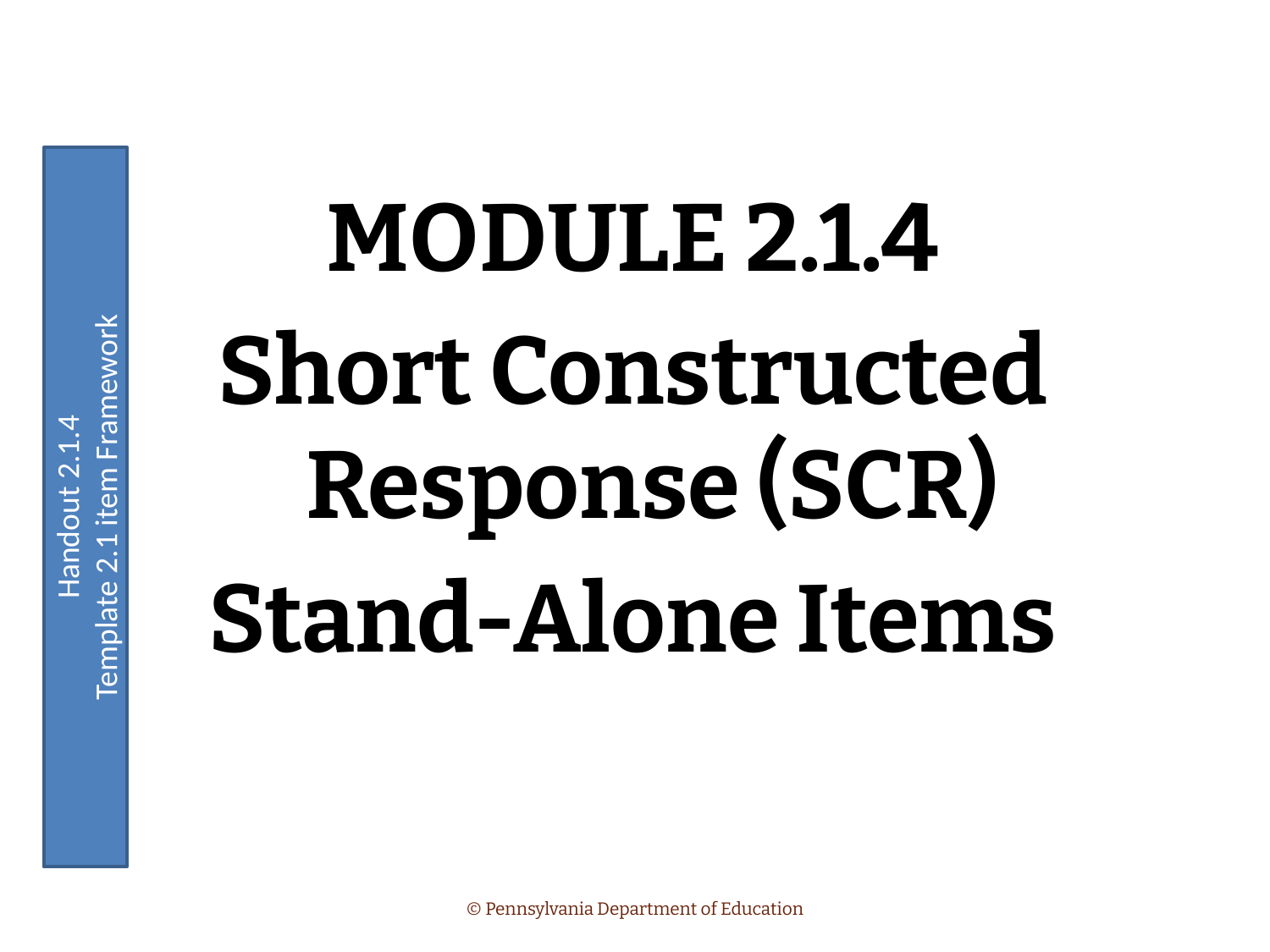

Handout 2.1.4
Template 2.1 item Framework
MODULE 2.1.4
Short Constructed Response (SCR)
Stand-Alone Items
35
© Pennsylvania Department of Education